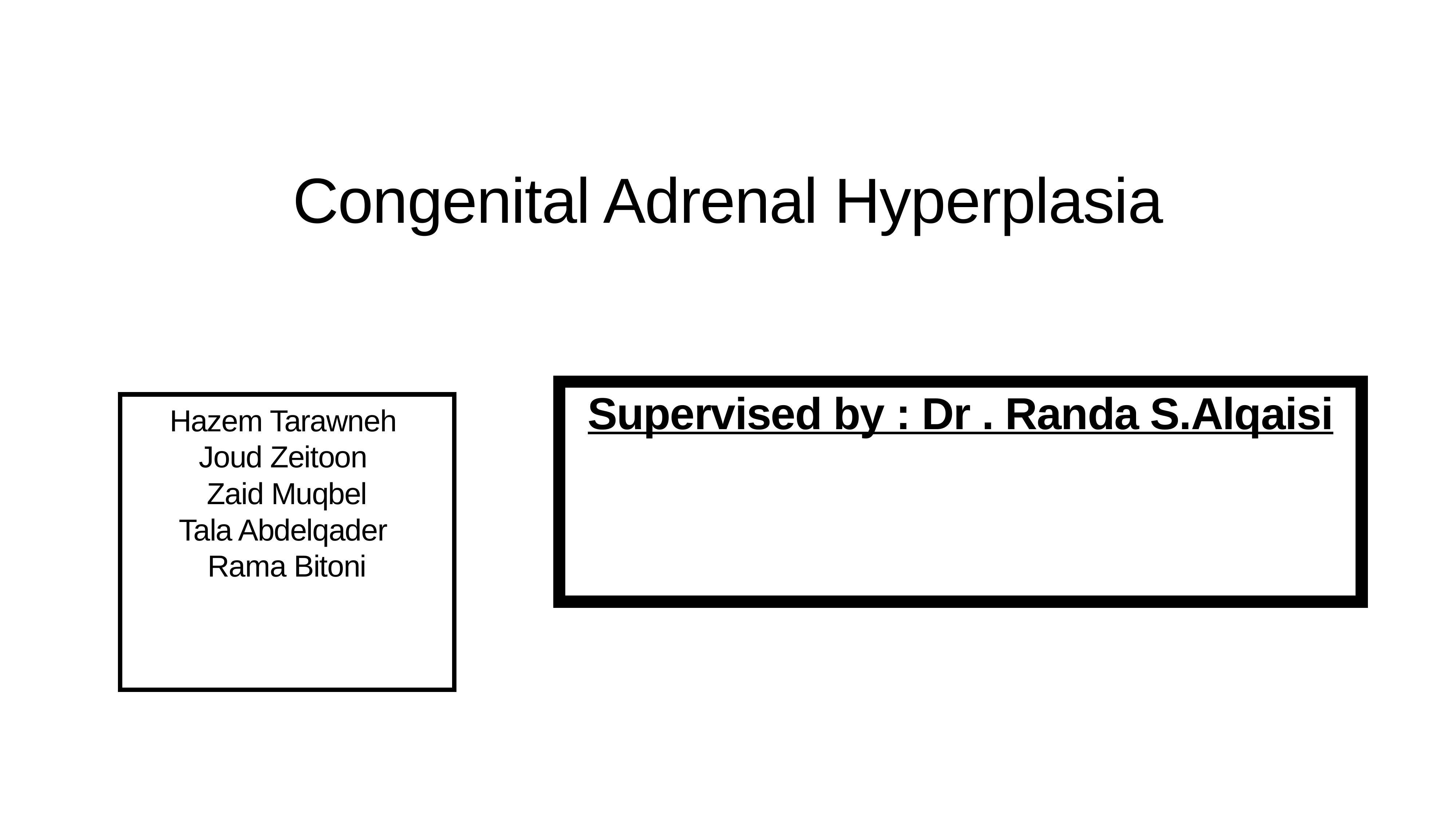

# Congenital Adrenal Hyperplasia
Supervised by : Dr . Randa S.Alqaisi

Hazem Tarawneh
Joud Zeitoon
Zaid Muqbel
Tala Abdelqader
Rama Bitoni